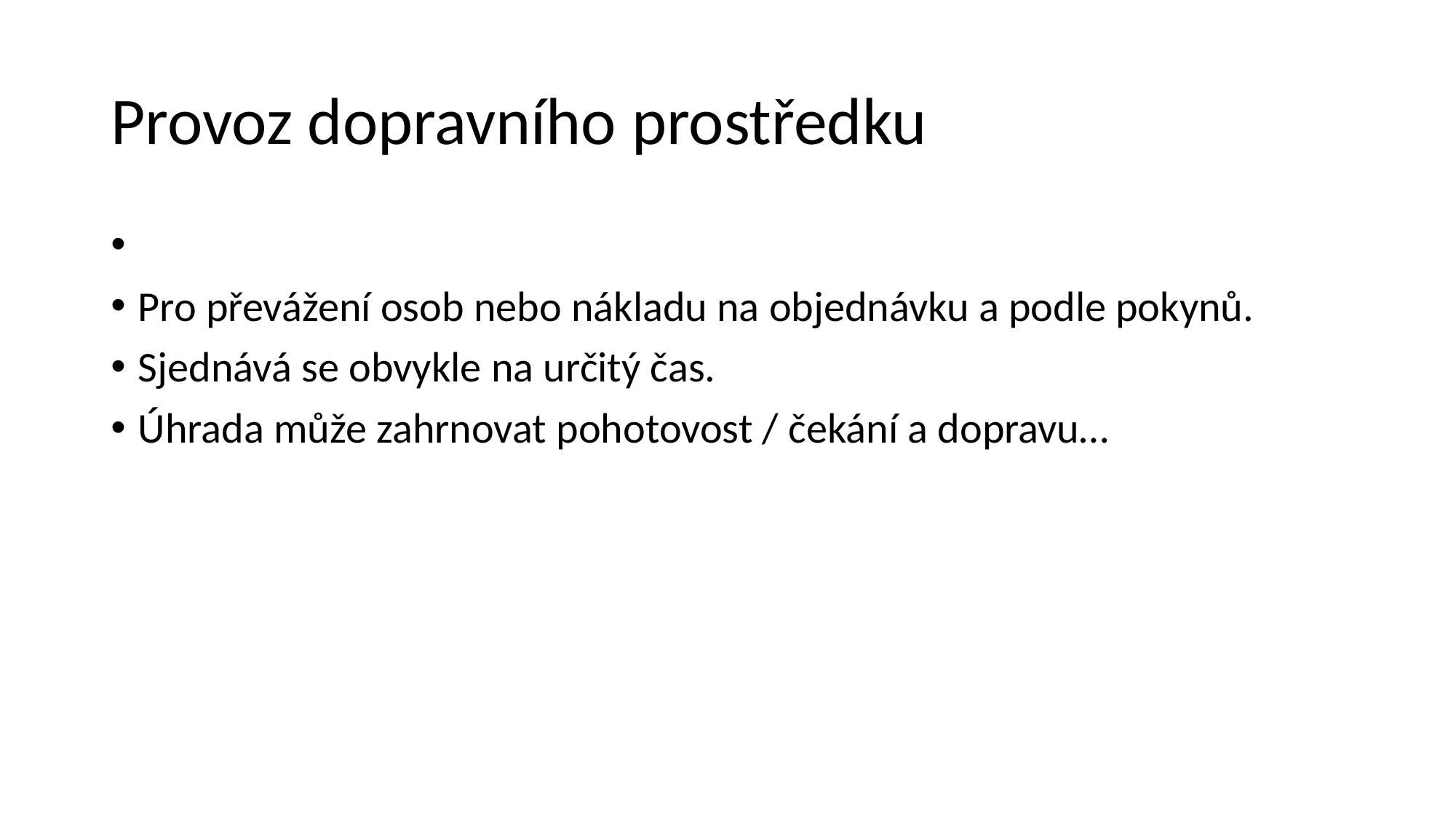

# Provoz dopravního prostředku

Pro převážení osob nebo nákladu na objednávku a podle pokynů.
Sjednává se obvykle na určitý čas.
Úhrada může zahrnovat pohotovost / čekání a dopravu…